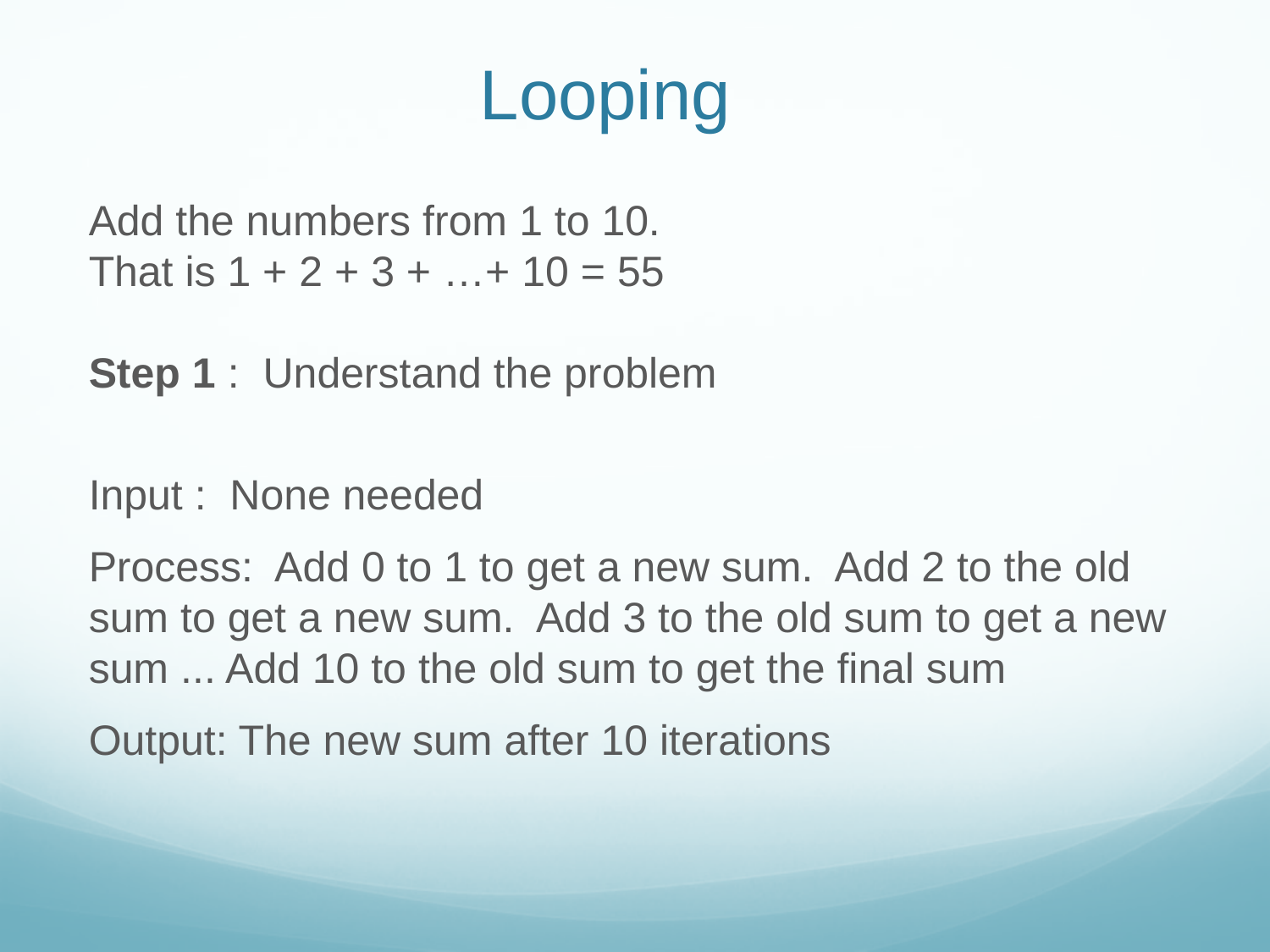

Looping
Add the numbers from 1 to 10.
That is 1 + 2 + 3 + …+ 10 = 55

Step 1 :  Understand the problem

Input :  None needed
Process:  Add 0 to 1 to get a new sum.  Add 2 to the old sum to get a new sum.  Add 3 to the old sum to get a new sum ... Add 10 to the old sum to get the final sum
Output: The new sum after 10 iterations